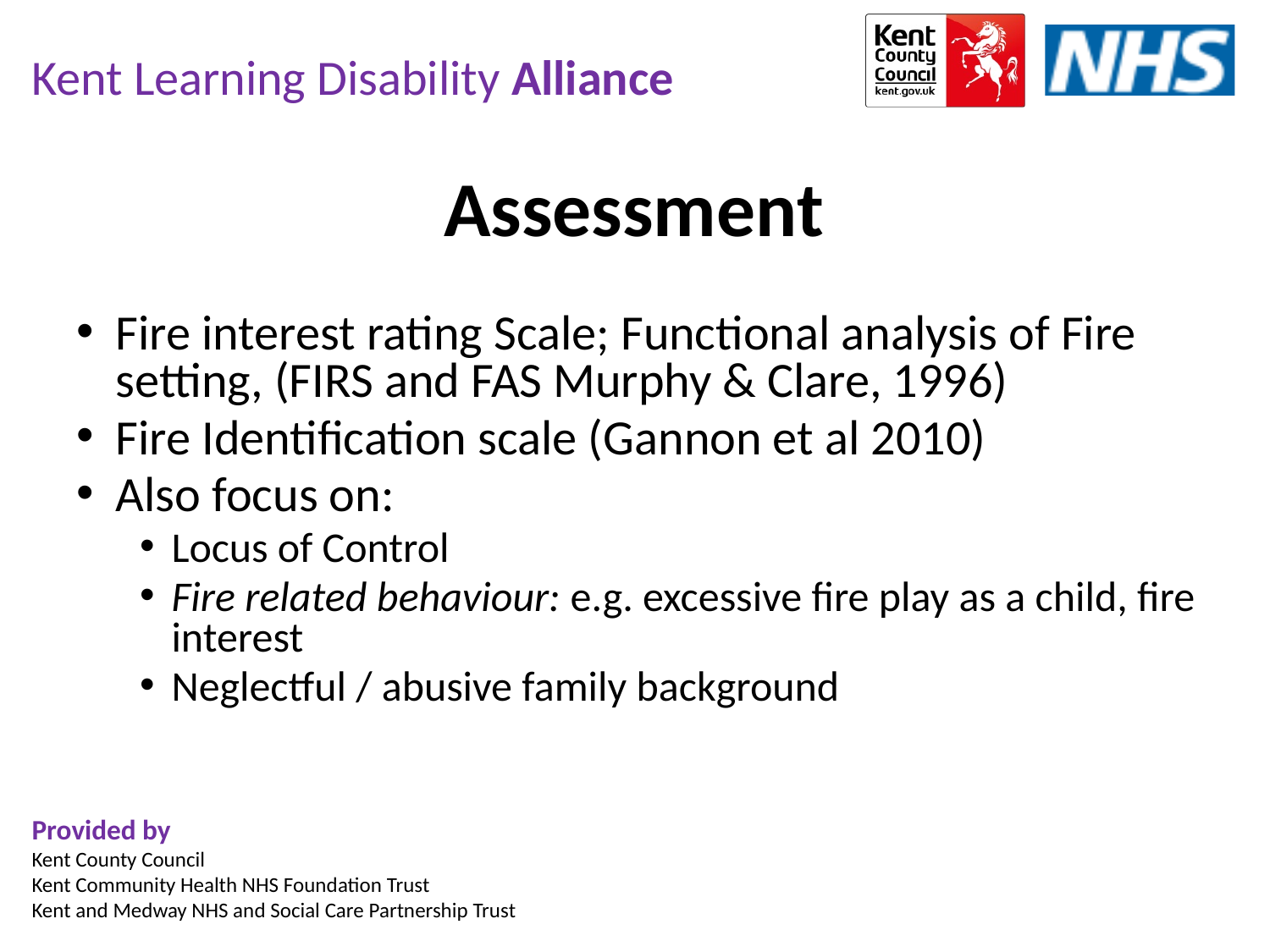

Assessment

Fire interest rating Scale; Functional analysis of Fire setting, (FIRS and FAS Murphy & Clare, 1996)
Fire Identification scale (Gannon et al 2010)
Also focus on:
Locus of Control
Fire related behaviour: e.g. excessive fire play as a child, fire interest
Neglectful / abusive family background